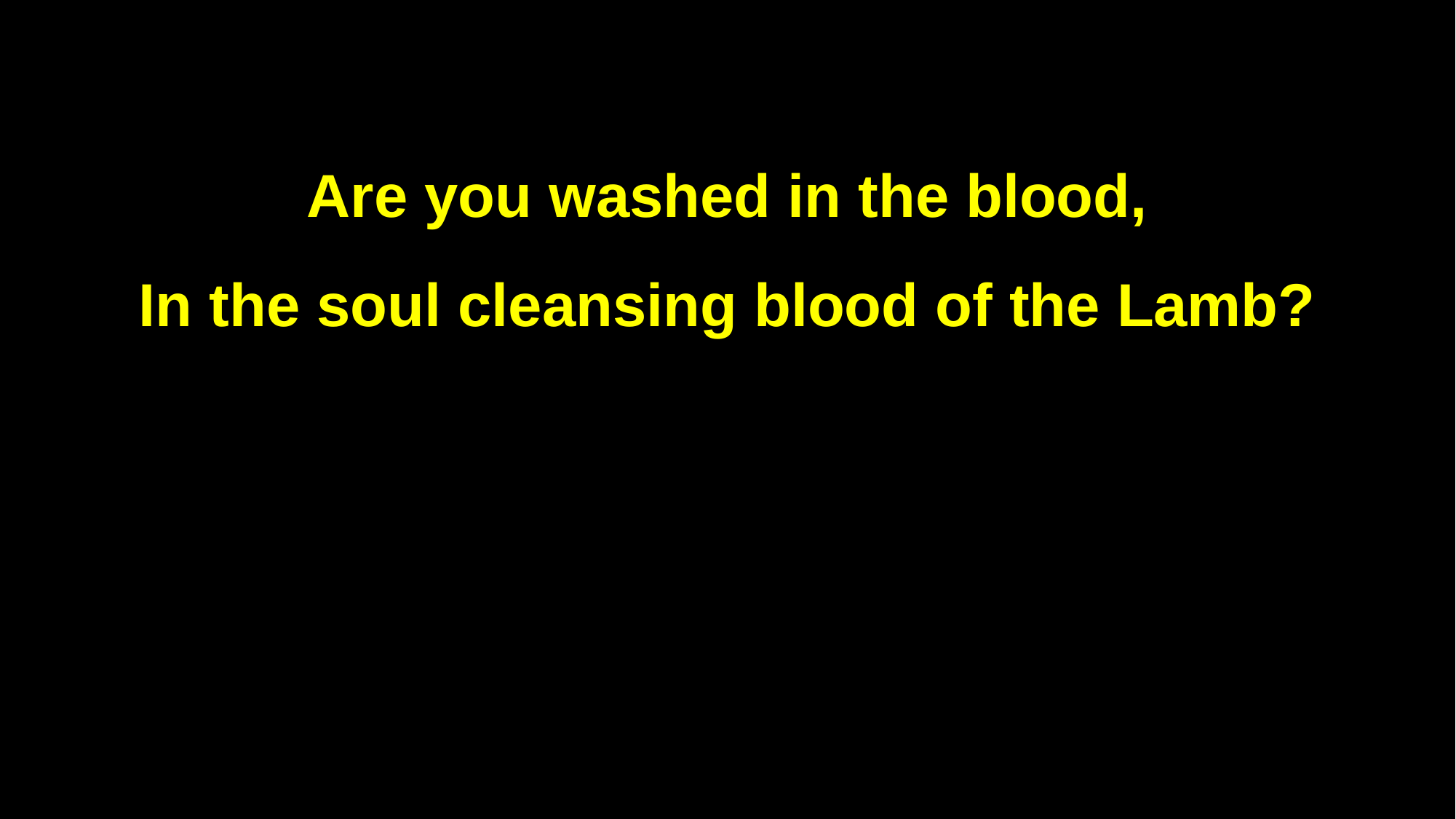

Are you washed in the blood,
In the soul cleansing blood of the Lamb?